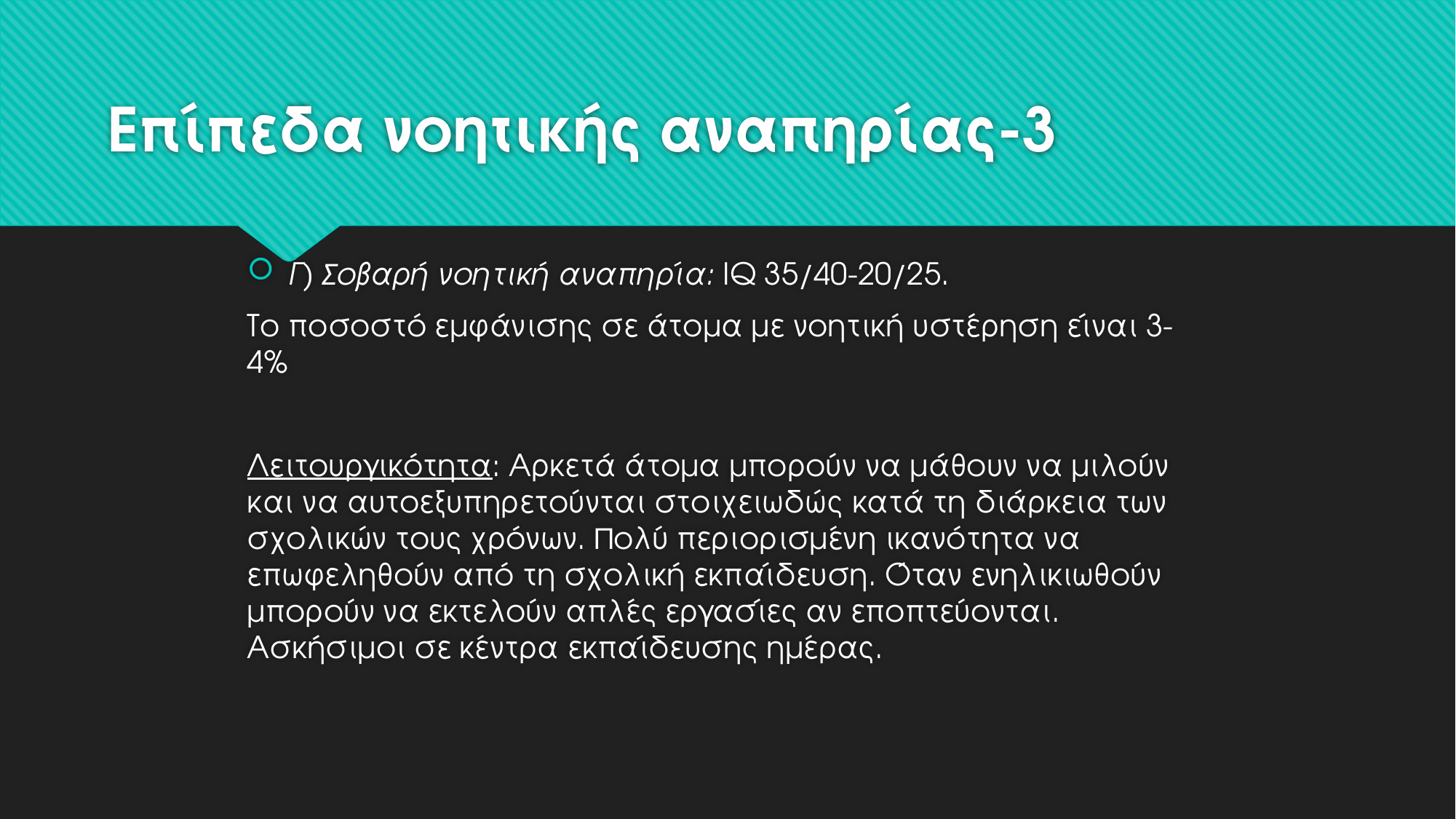

# Επίπεδα νοητικής αναπηρίας-3
Γ) Σοβαρή νοητική αναπηρία: IQ 35/40-20/25.
Το ποσοστό εμφάνισης σε άτομα με νοητική υστέρηση είναι 3-4%

Λειτουργικότητα: Αρκετά άτομα μπορούν να μάθουν να μιλούν και να αυτοεξυπηρετούνται στοιχειωδώς κατά τη διάρκεια των σχολικών τους χρόνων. Πολύ περιορισμένη ικανότητα να επωφεληθούν από τη σχολική εκπαίδευση. Όταν ενηλικιωθούν μπορούν να εκτελούν απλές εργασίες αν εποπτεύονται. Ασκήσιμοι σε κέντρα εκπαίδευσης ημέρας.